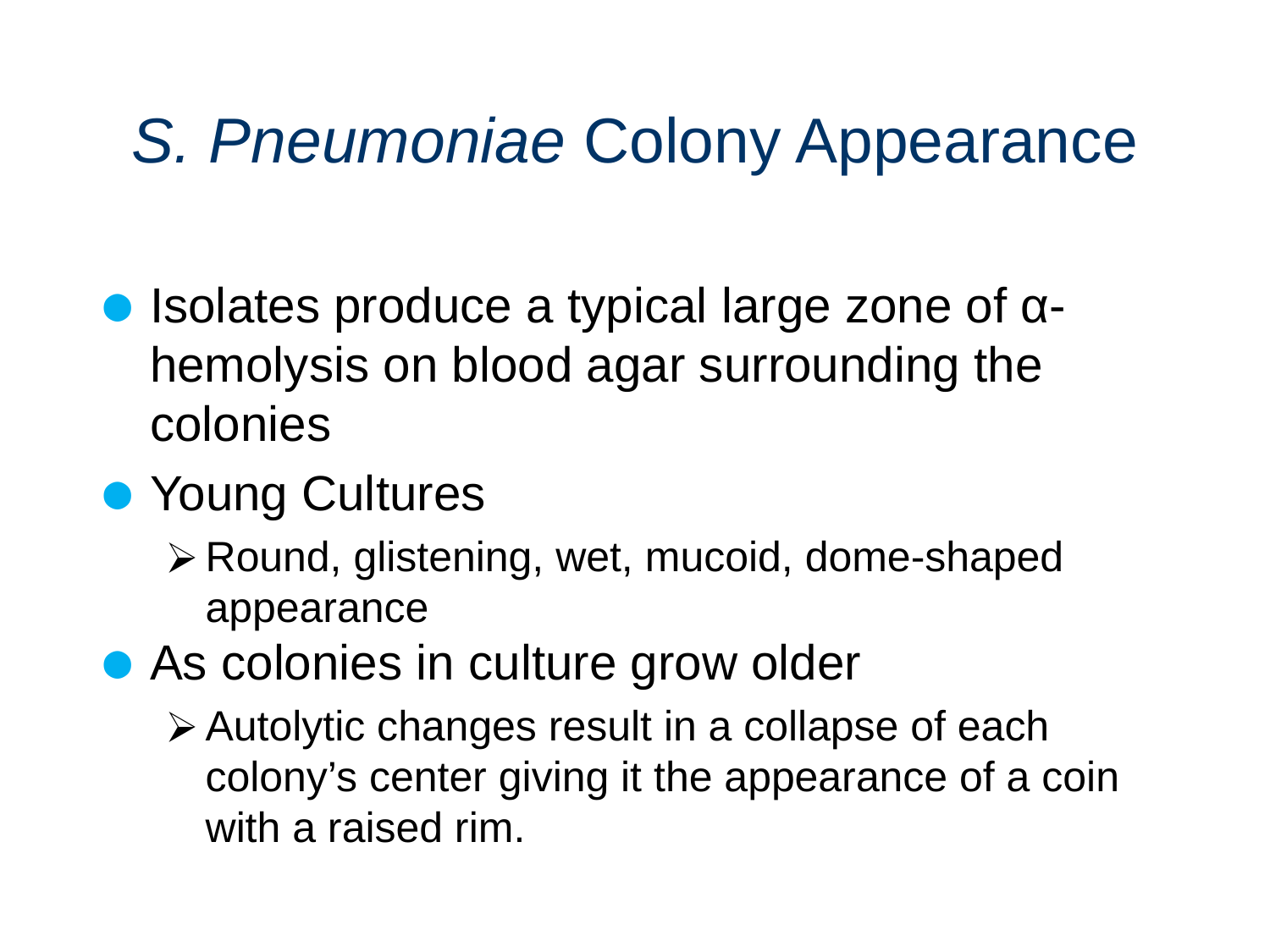

# S. Pneumoniae Colony Appearance
Isolates produce a typical large zone of α-hemolysis on blood agar surrounding the colonies
Young Cultures
Round, glistening, wet, mucoid, dome-shaped appearance
As colonies in culture grow older
Autolytic changes result in a collapse of each colony’s center giving it the appearance of a coin with a raised rim.